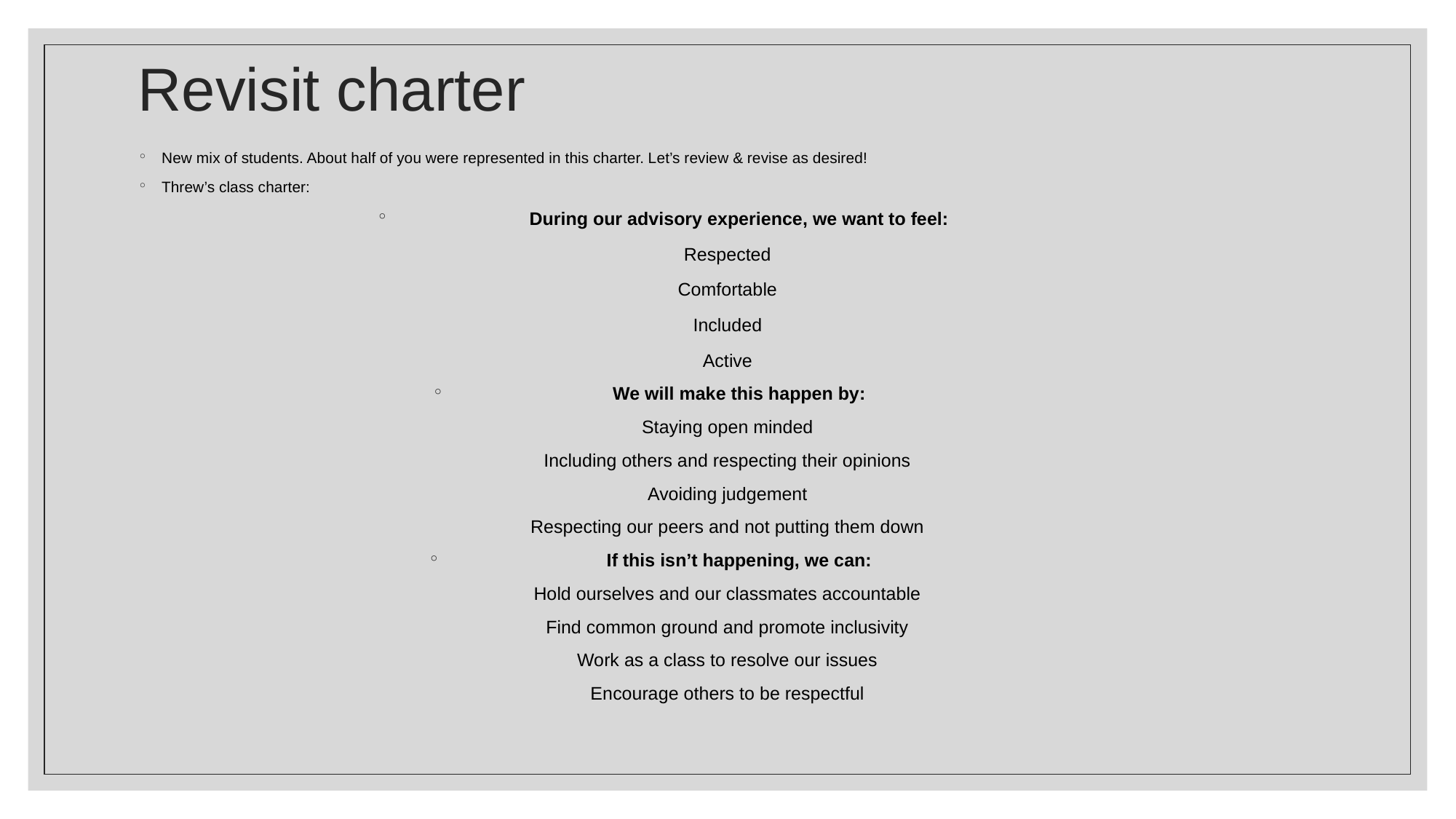

# Revisit charter
New mix of students. About half of you were represented in this charter. Let’s review & revise as desired!
Threw’s class charter:
During our advisory experience, we want to feel:
Respected
Comfortable
Included
Active
We will make this happen by:
Staying open minded
Including others and respecting their opinions
Avoiding judgement
Respecting our peers and not putting them down
If this isn’t happening, we can:
Hold ourselves and our classmates accountable
Find common ground and promote inclusivity
Work as a class to resolve our issues
Encourage others to be respectful